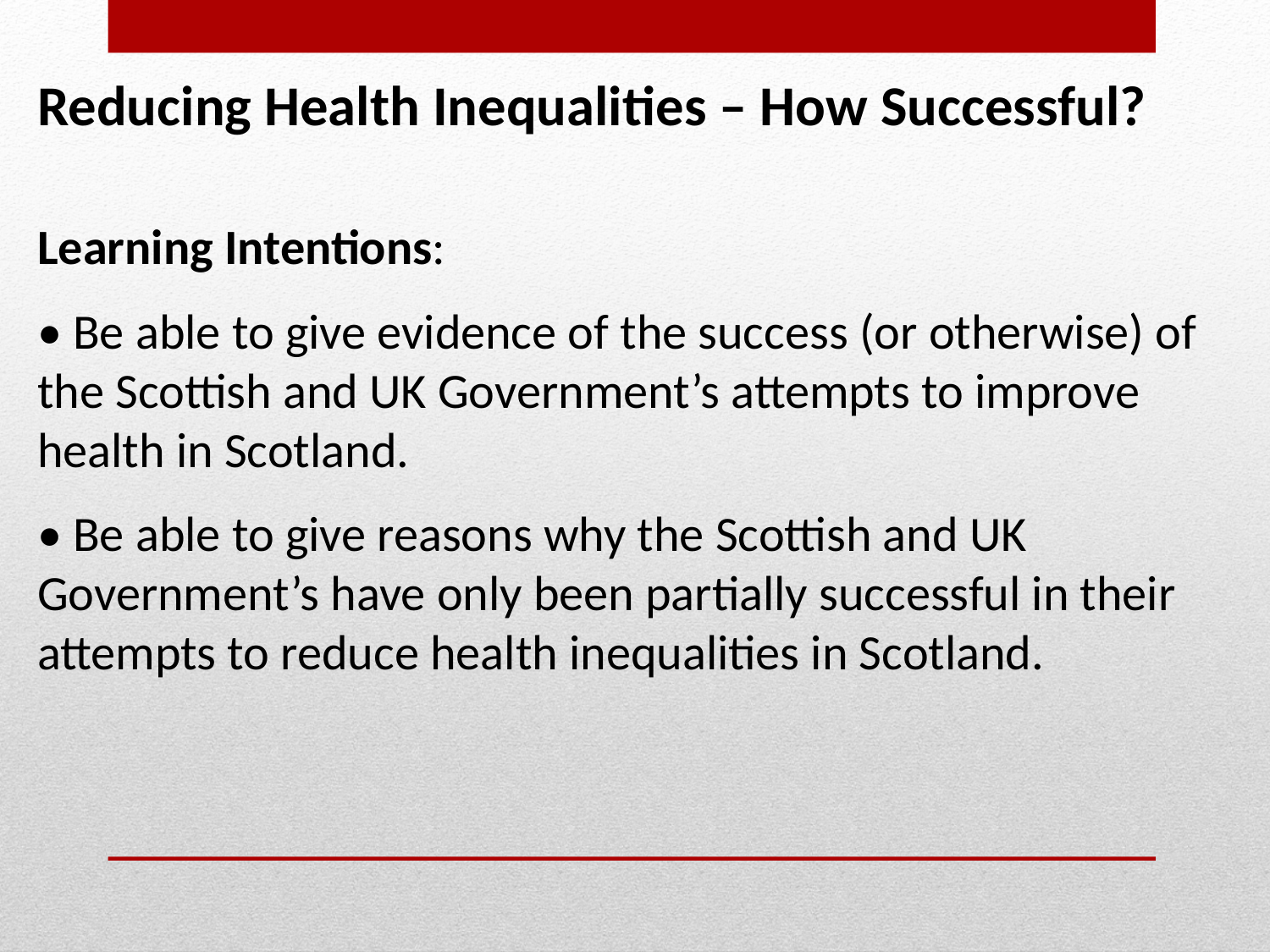

Reducing Health Inequalities – How Successful?

Learning Intentions:
• Be able to give evidence of the success (or otherwise) of the Scottish and UK Government’s attempts to improve health in Scotland.
• Be able to give reasons why the Scottish and UK Government’s have only been partially successful in their attempts to reduce health inequalities in Scotland.